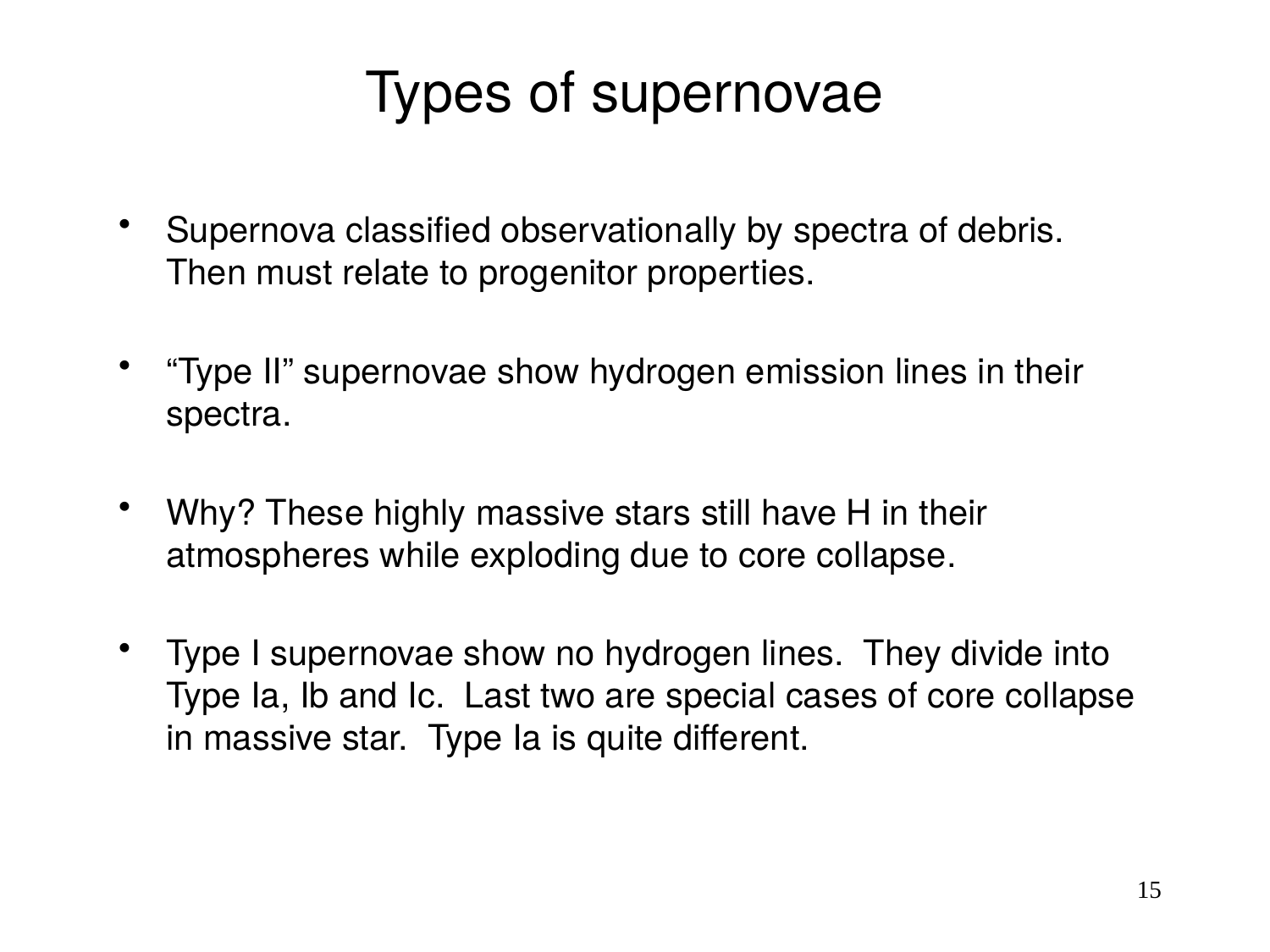

# Types of supernovae
Supernova classified observationally by spectra of debris.  Then must relate to progenitor properties.

“Type II” supernovae show hydrogen emission lines in their spectra.

Why? These highly massive stars still have H in their atmospheres while exploding due to core collapse.

Type I supernovae show no hydrogen lines.  They divide into Type Ia, Ib and Ic.  Last two are special cases of core collapse in massive star.  Type Ia is quite different.
15